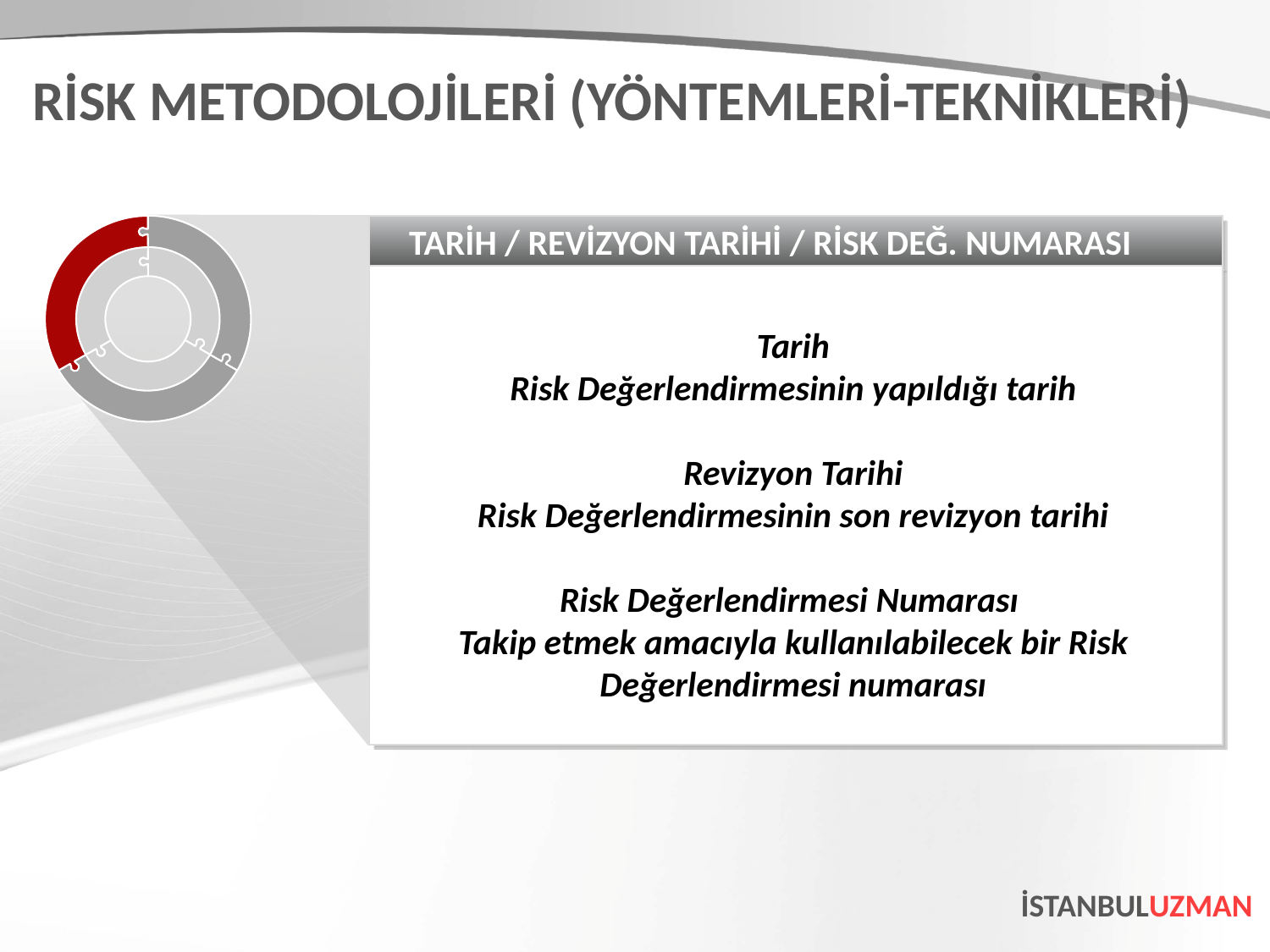

RİSK METODOLOJİLERİ (YÖNTEMLERİ-TEKNİKLERİ)

TARİH / REVİZYON TARİHİ / RİSK DEĞ. NUMARASI

Tarih
Risk Değerlendirmesinin yapıldığı tarih

Revizyon Tarihi
Risk Değerlendirmesinin son revizyon tarihi

Risk Değerlendirmesi Numarası
Takip etmek amacıyla kullanılabilecek bir Risk
Değerlendirmesi numarası
İSTANBULUZMAN